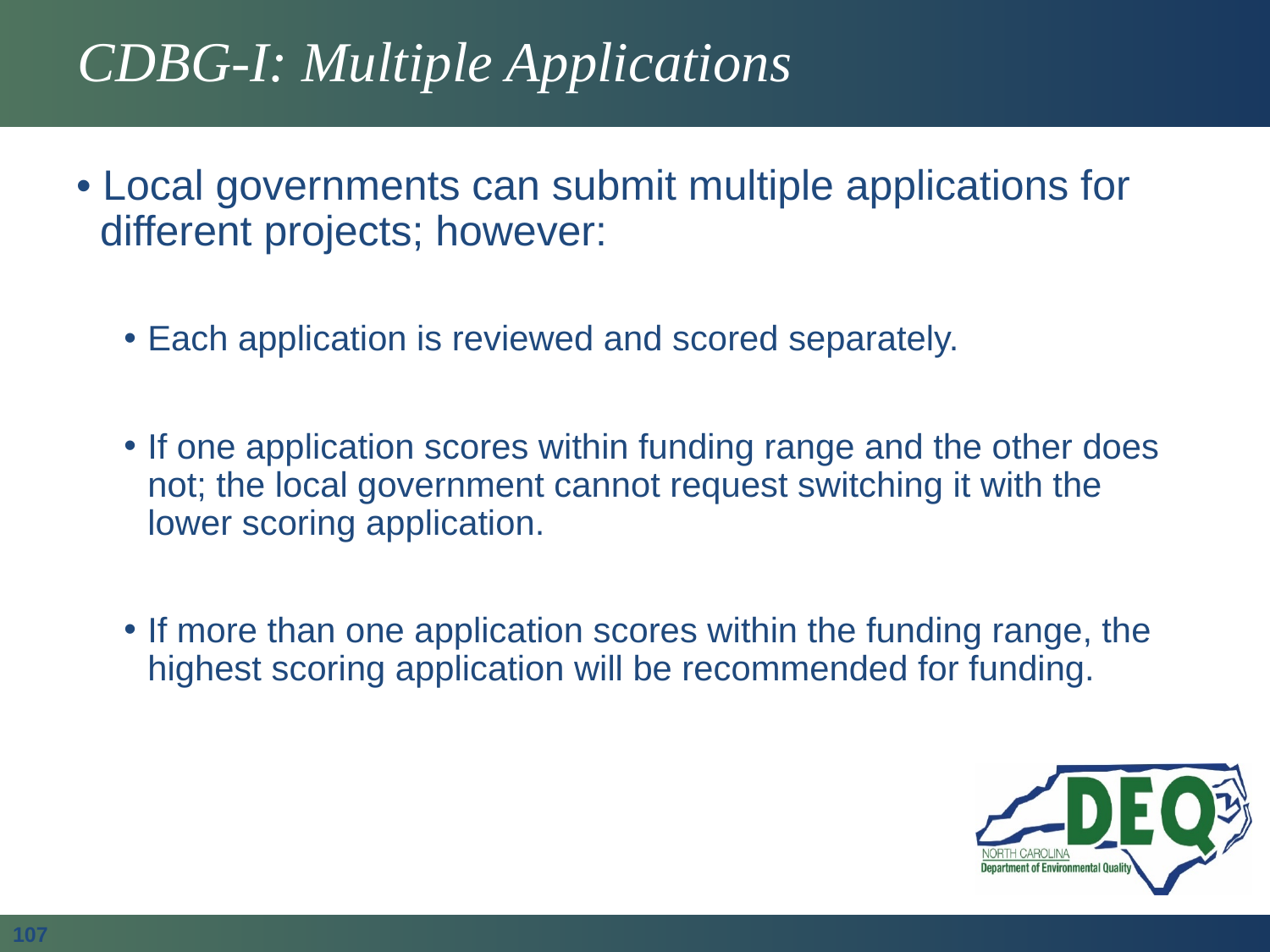

# CDBG-I: Multiple Applications
• Local governments can submit multiple applications for different projects; however:

Each application is reviewed and scored separately.

If one application scores within funding range and the other does not; the local government cannot request switching it with the lower scoring application.

If more than one application scores within the funding range, the highest scoring application will be recommended for funding.

107